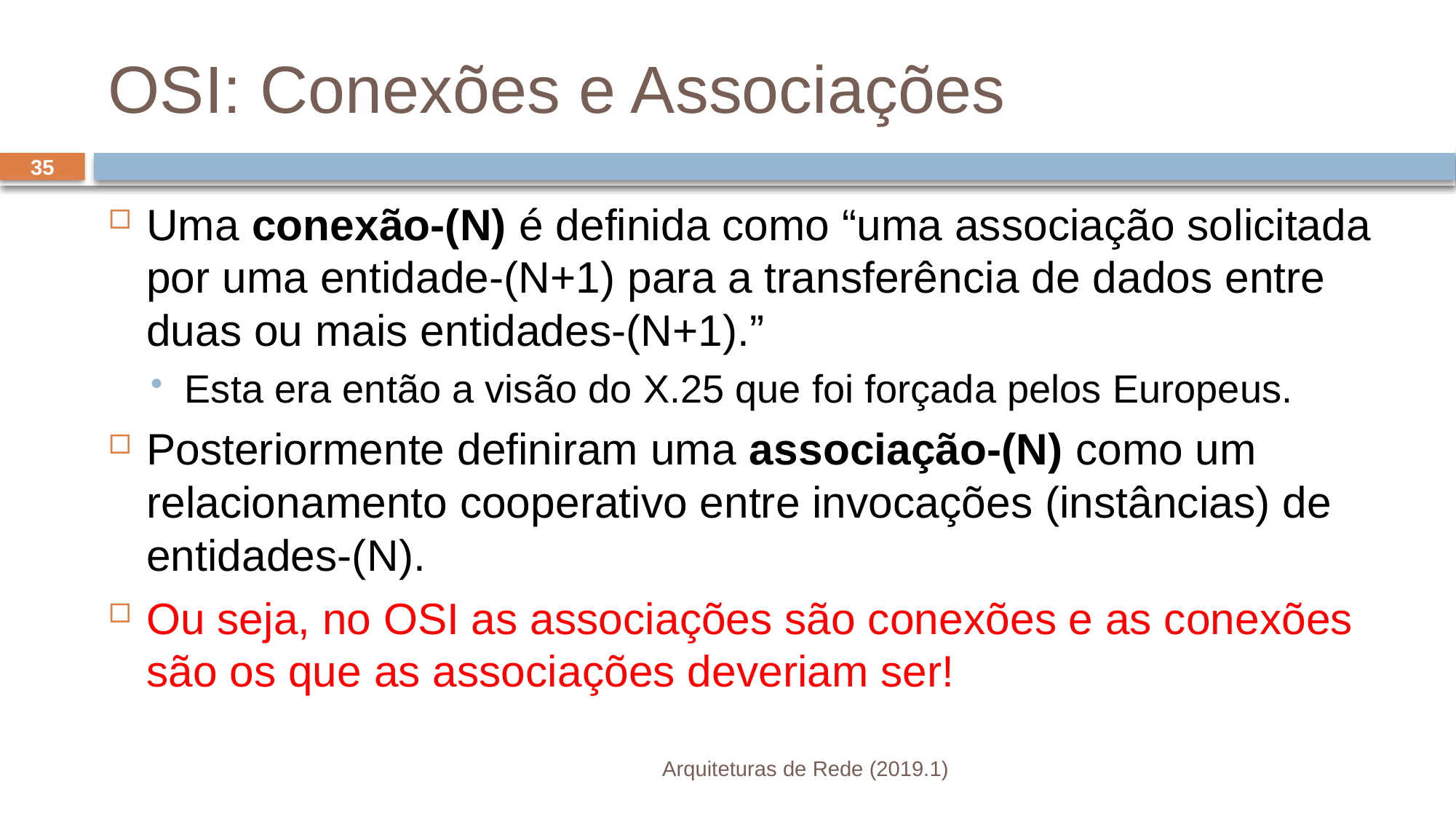

# OSI: Conexões e Associações
35
Uma conexão-(N) é definida como “uma associação solicitada por uma entidade-(N+1) para a transferência de dados entre duas ou mais entidades-(N+1).”
Esta era então a visão do X.25 que foi forçada pelos Europeus.
Posteriormente definiram uma associação-(N) como um relacionamento cooperativo entre invocações (instâncias) de entidades-(N).
Ou seja, no OSI as associações são conexões e as conexões são os que as associações deveriam ser!
Arquiteturas de Rede (2019.1)